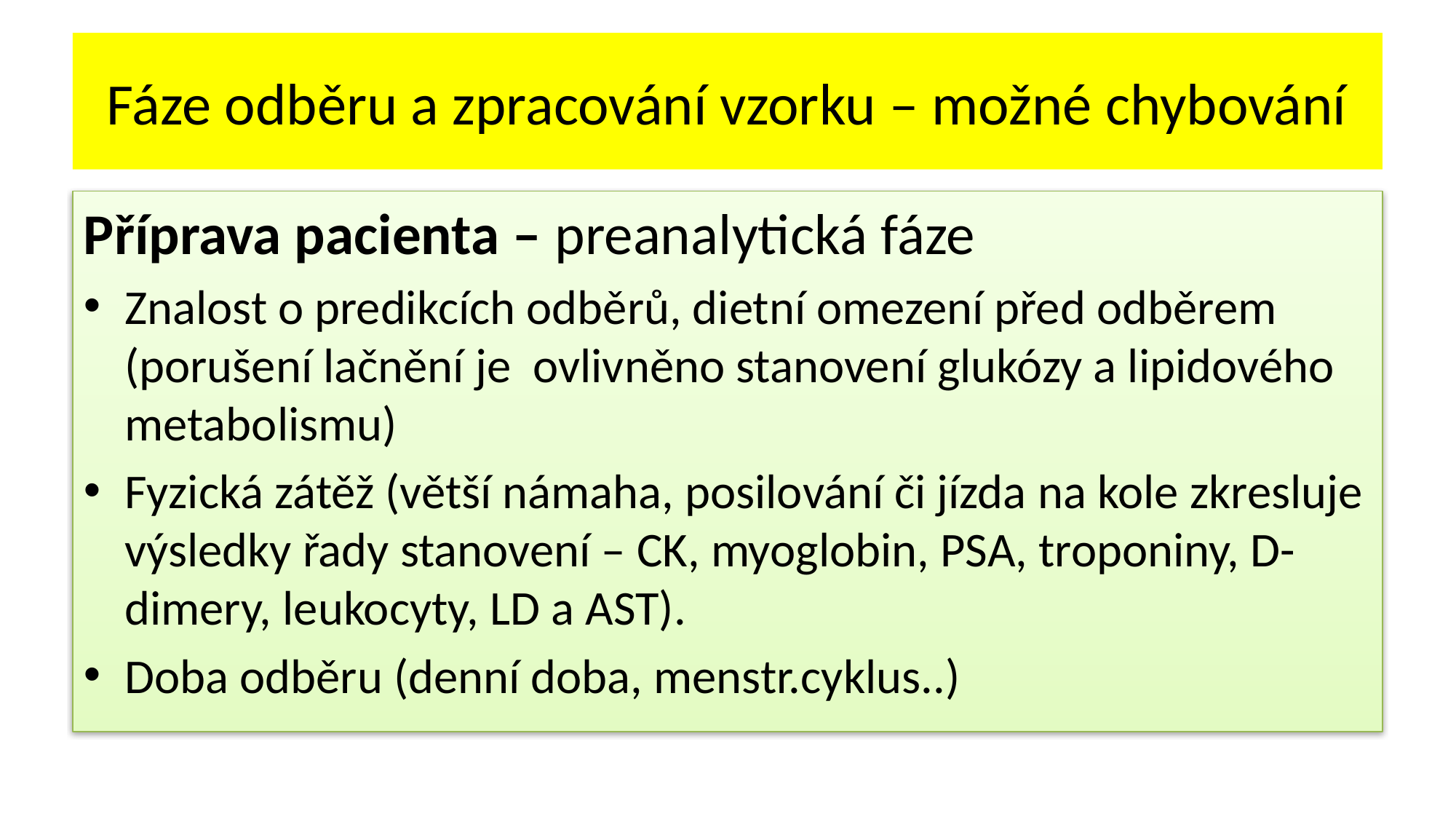

# Fáze odběru a zpracování vzorku – možné chybování
Příprava pacienta – preanalytická fáze
Znalost o predikcích odběrů, dietní omezení před odběrem (porušení lačnění je  ovlivněno stanovení glukózy a lipidového metabolismu)
Fyzická zátěž (větší námaha, posilování či jízda na kole zkresluje výsledky řady stanovení – CK, myoglobin, PSA, troponiny, D-dimery, leukocyty, LD a AST).
Doba odběru (denní doba, menstr.cyklus..)